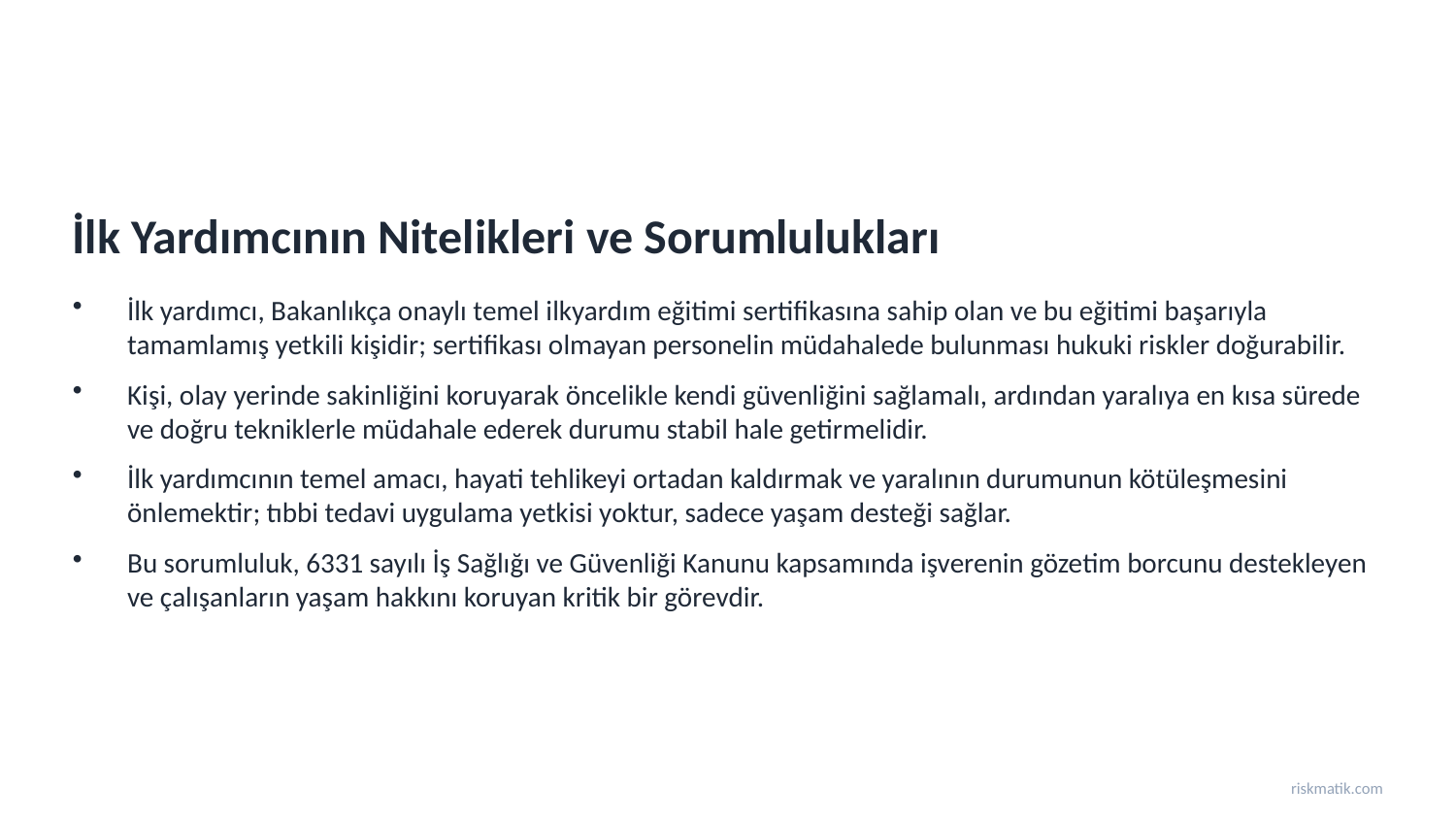

İlk Yardımcının Nitelikleri ve Sorumlulukları
İlk yardımcı, Bakanlıkça onaylı temel ilkyardım eğitimi sertifikasına sahip olan ve bu eğitimi başarıyla tamamlamış yetkili kişidir; sertifikası olmayan personelin müdahalede bulunması hukuki riskler doğurabilir.
Kişi, olay yerinde sakinliğini koruyarak öncelikle kendi güvenliğini sağlamalı, ardından yaralıya en kısa sürede ve doğru tekniklerle müdahale ederek durumu stabil hale getirmelidir.
İlk yardımcının temel amacı, hayati tehlikeyi ortadan kaldırmak ve yaralının durumunun kötüleşmesini önlemektir; tıbbi tedavi uygulama yetkisi yoktur, sadece yaşam desteği sağlar.
Bu sorumluluk, 6331 sayılı İş Sağlığı ve Güvenliği Kanunu kapsamında işverenin gözetim borcunu destekleyen ve çalışanların yaşam hakkını koruyan kritik bir görevdir.
riskmatik.com